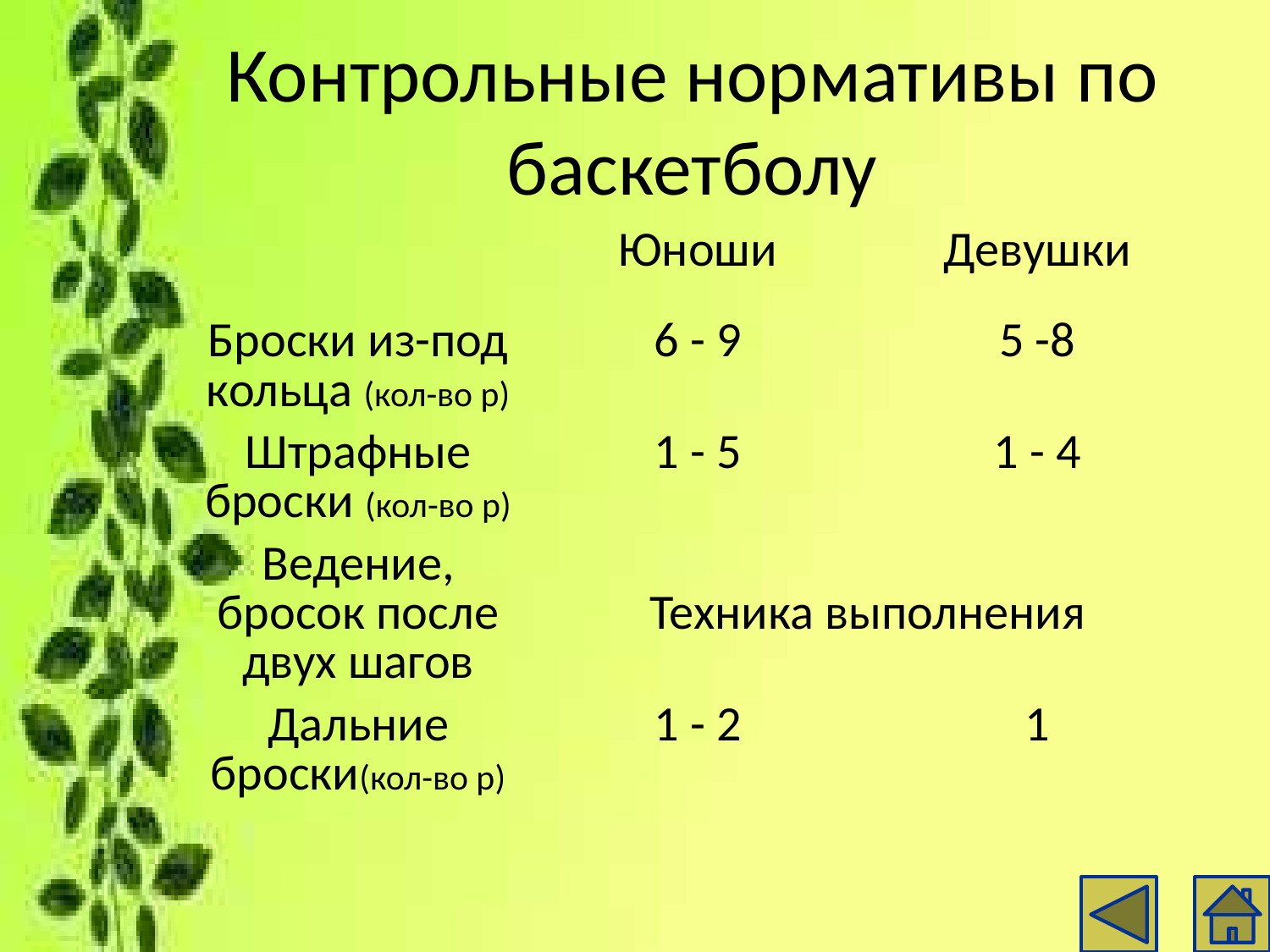

# Контрольные нормативы по баскетболу
|  | Юноши | Девушки |
| --- | --- | --- |
| Броски из-под кольца (кол-во р) | 6 - 9 | 5 -8 |
| Штрафные броски (кол-во р) | 1 - 5 | 1 - 4 |
| Ведение, бросок после двух шагов | Техника выполнения |  |
| Дальние броски(кол-во р) | 1 - 2 | 1 |